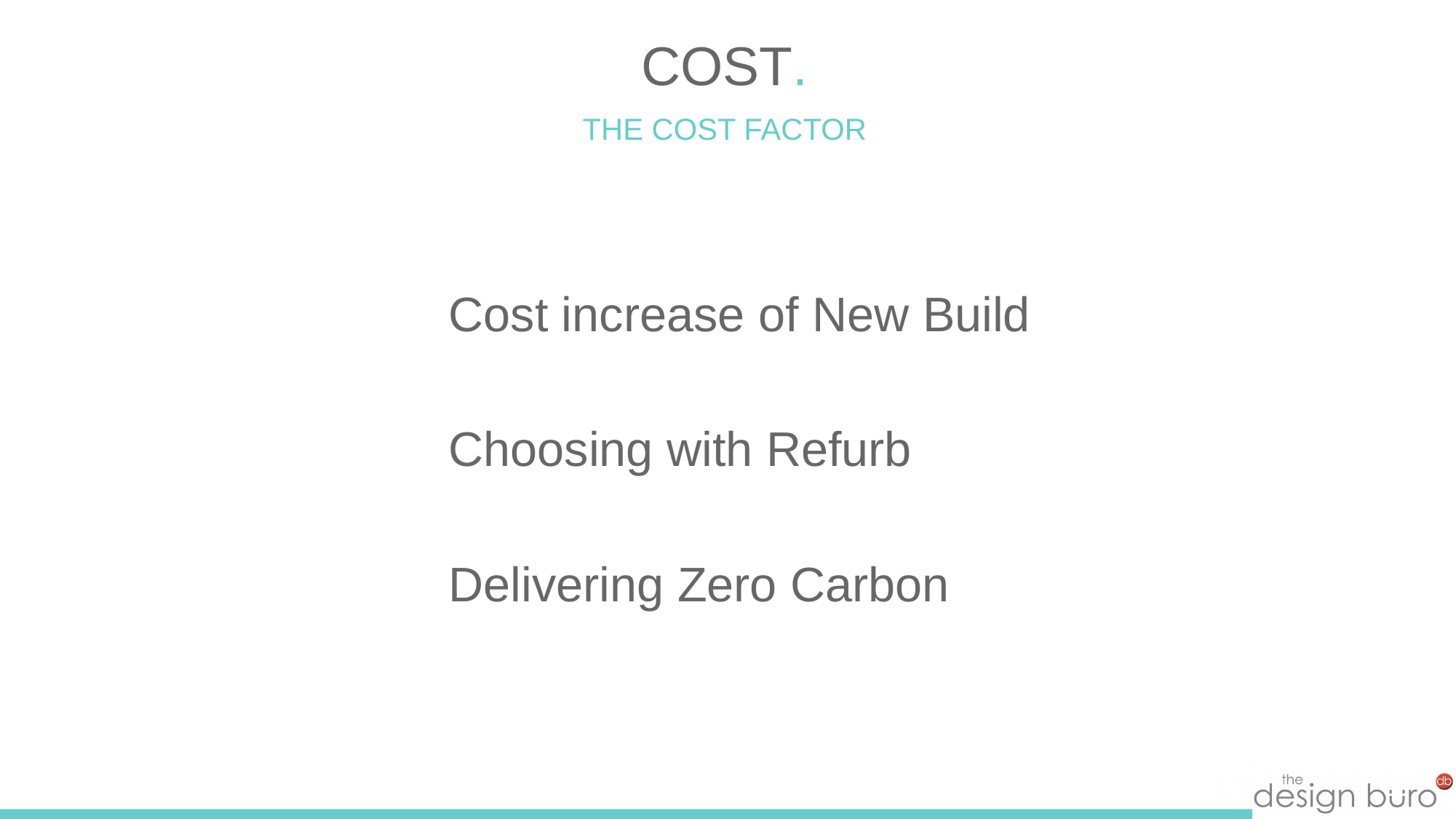

# COST.
THE COST FACTOR
Cost increase of New Build

Choosing with Refurb

Delivering Zero Carbon